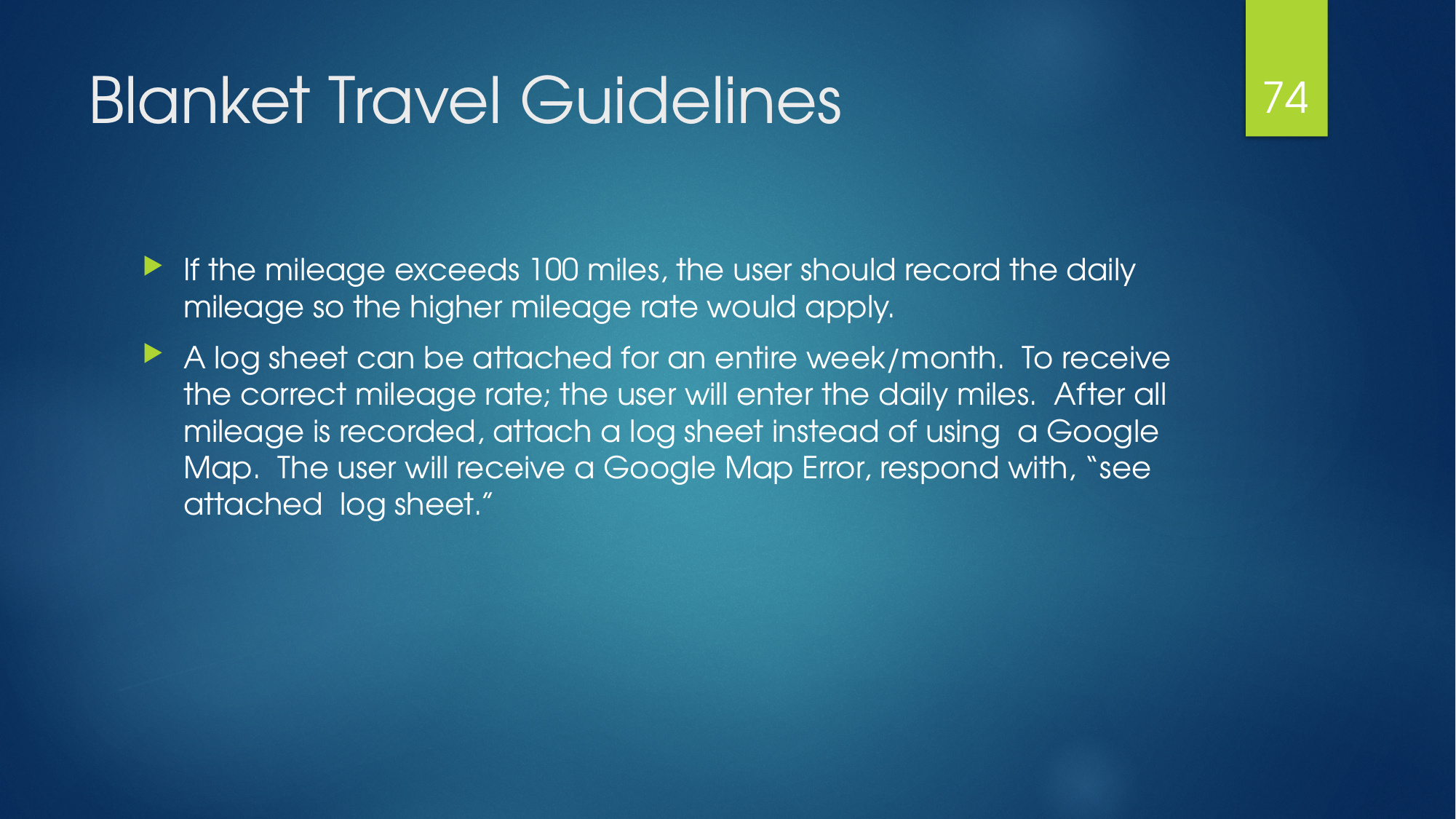

74
# Blanket Travel Guidelines
If the mileage exceeds 100 miles, the user should record the daily mileage so the higher mileage rate would apply.
A log sheet can be attached for an entire week/month.  To receive the correct mileage rate; the user will enter the daily miles.  After all mileage is recorded, attach a log sheet instead of using  a Google Map.  The user will receive a Google Map Error, respond with, “see attached  log sheet.”